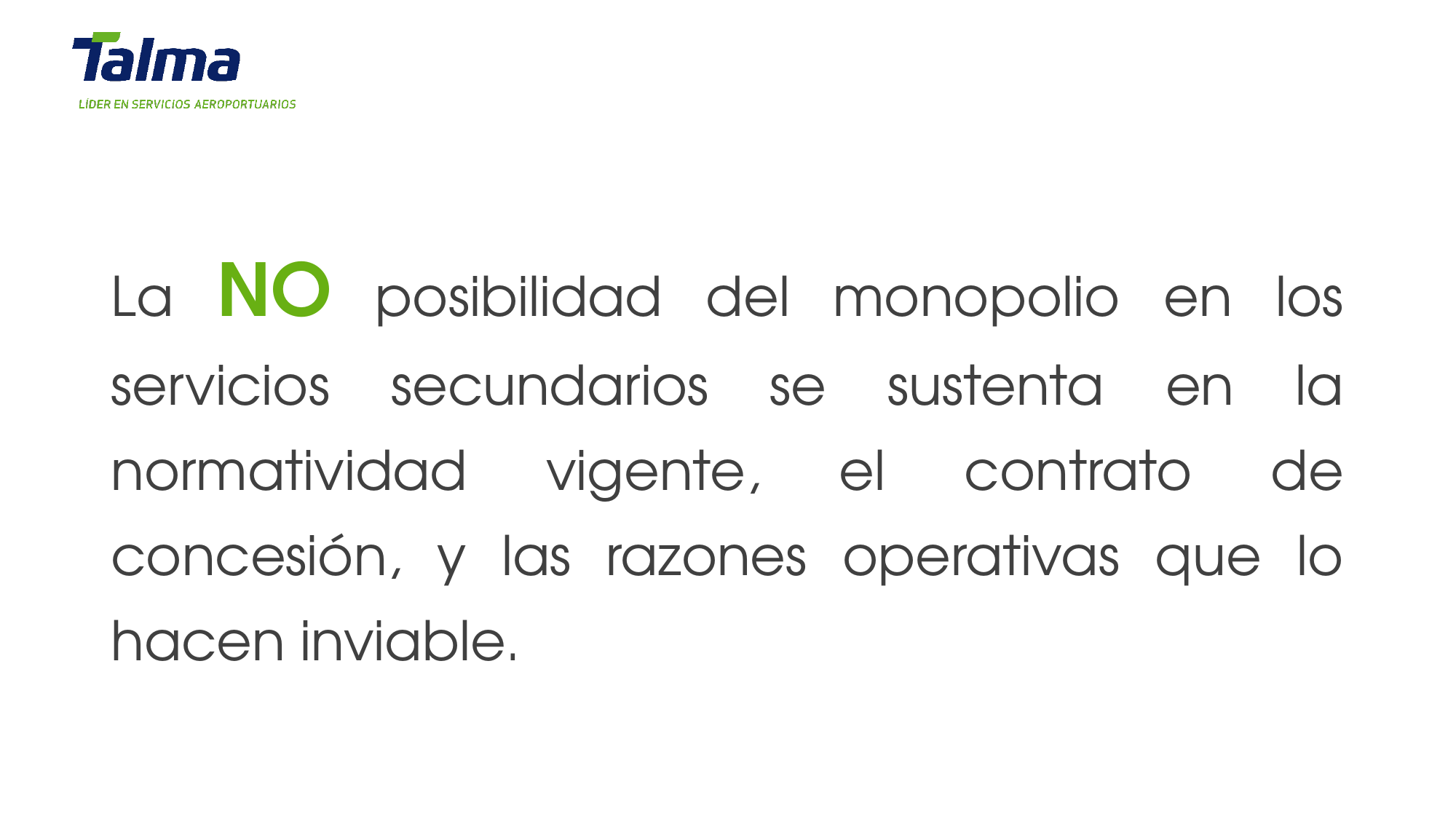

La NO posibilidad del monopolio en los servicios secundarios se sustenta en la normatividad vigente, el contrato de concesión, y las razones operativas que lo hacen inviable.